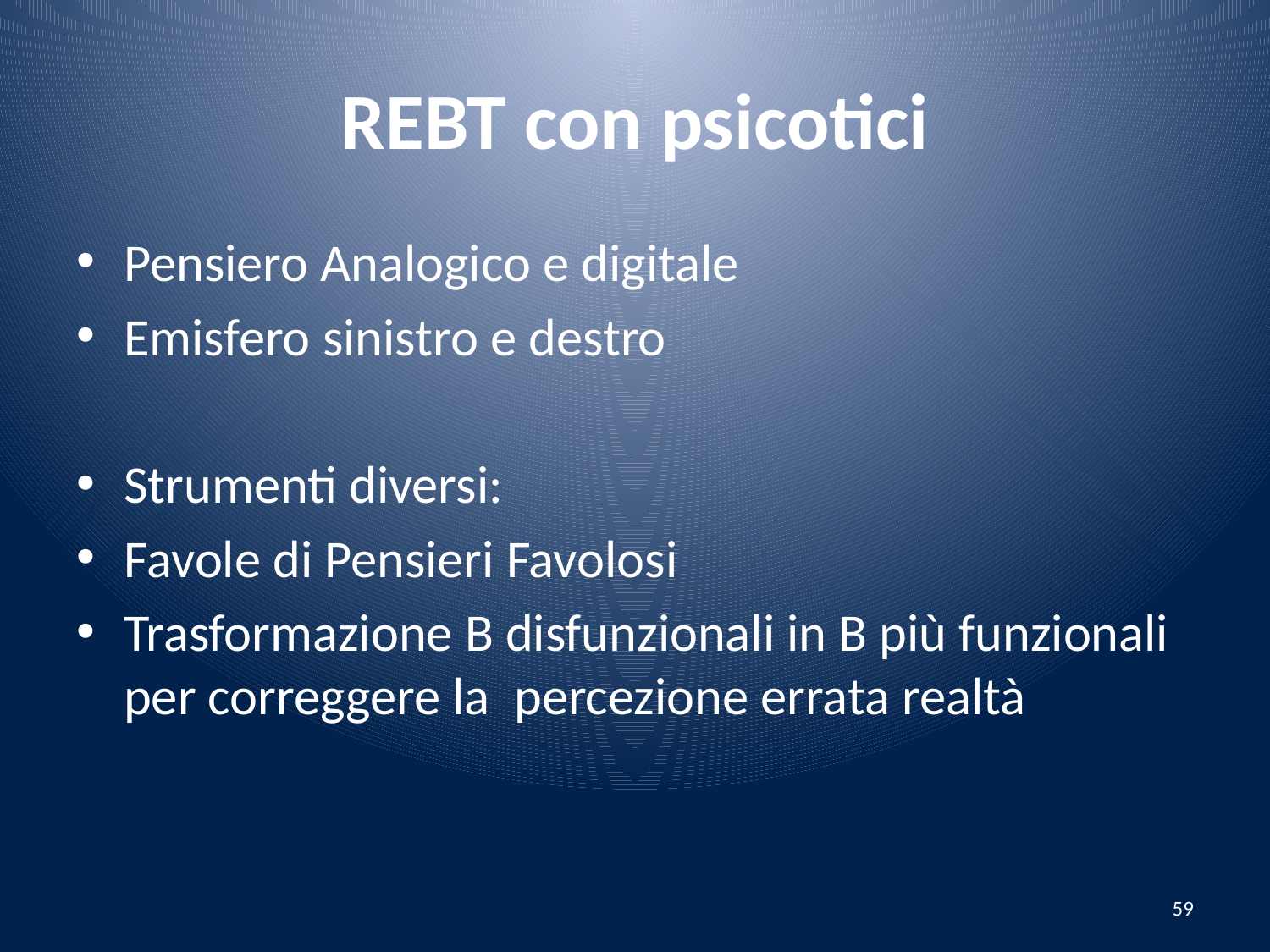

# REBT con psicotici
Pensiero Analogico e digitale
Emisfero sinistro e destro

Strumenti diversi:
Favole di Pensieri Favolosi
Trasformazione B disfunzionali in B più funzionali per correggere la  percezione errata realtà

59